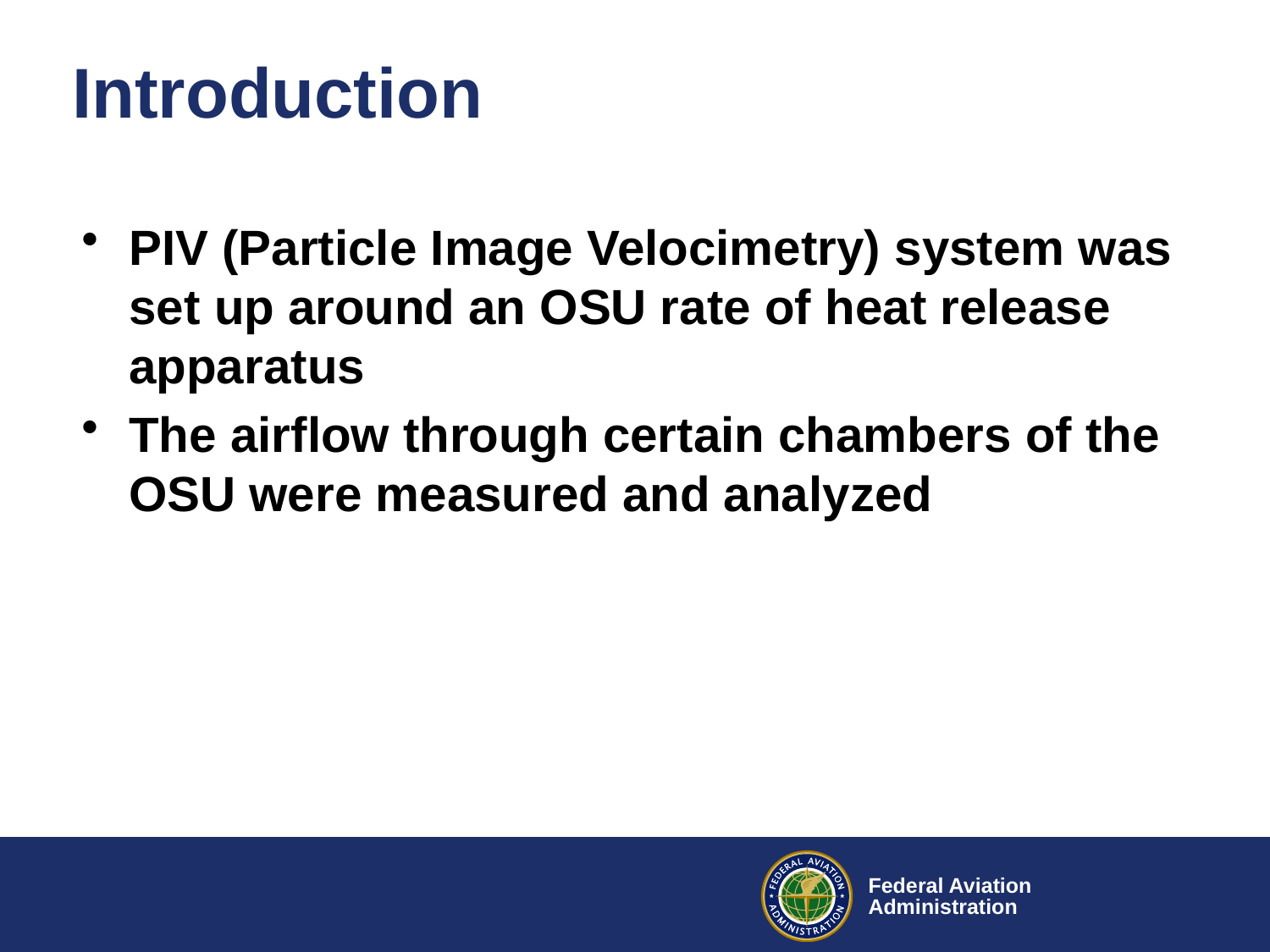

# Introduction
PIV (Particle Image Velocimetry) system was set up around an OSU rate of heat release apparatus
The airflow through certain chambers of the OSU were measured and analyzed